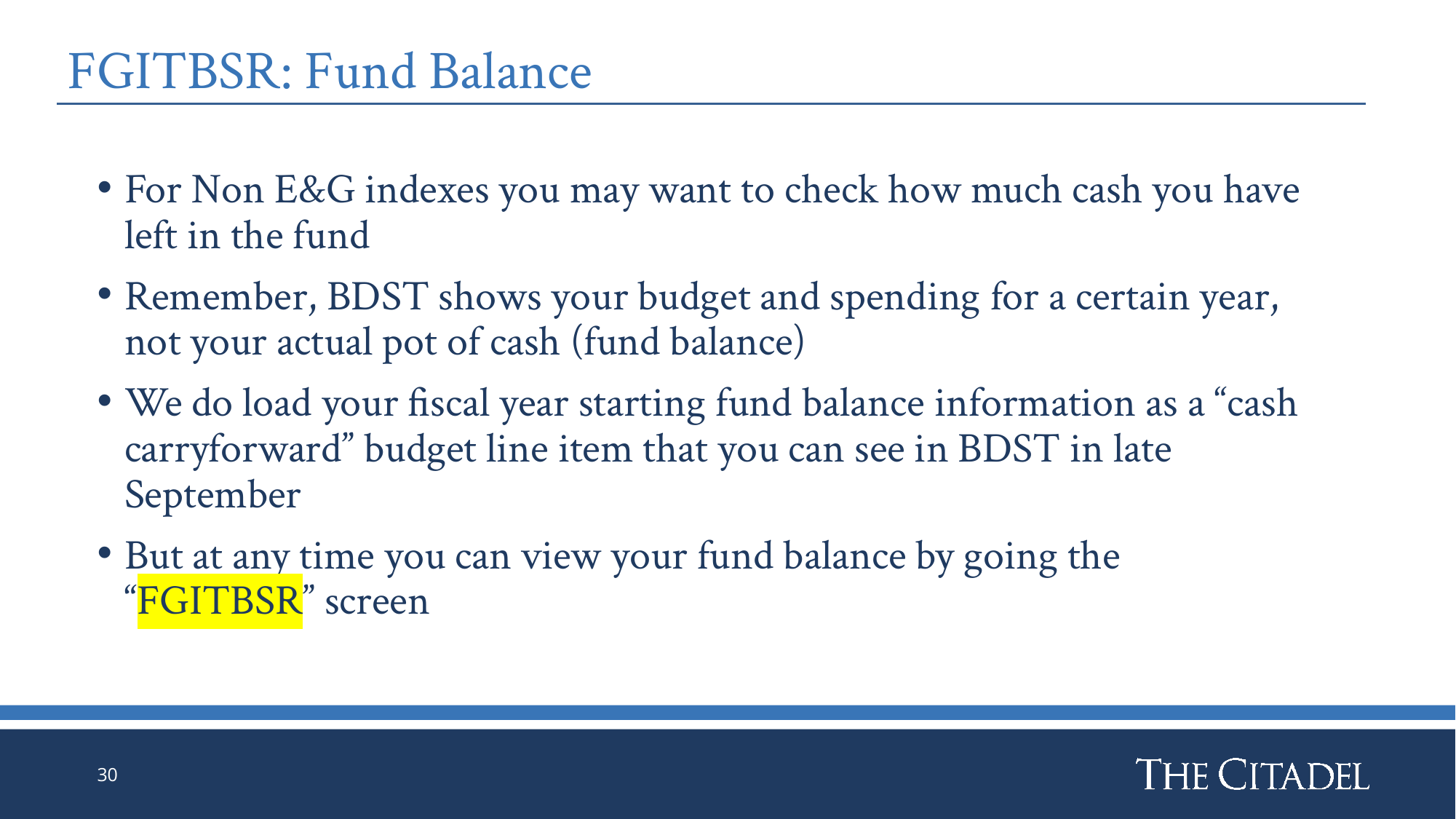

FGITBSR: Fund Balance
For Non E&G indexes you may want to check how much cash you have left in the fund
Remember, BDST shows your budget and spending for a certain year, not your actual pot of cash (fund balance)
We do load your fiscal year starting fund balance information as a “cash carryforward” budget line item that you can see in BDST in late September
But at any time you can view your fund balance by going the “FGITBSR” screen

30